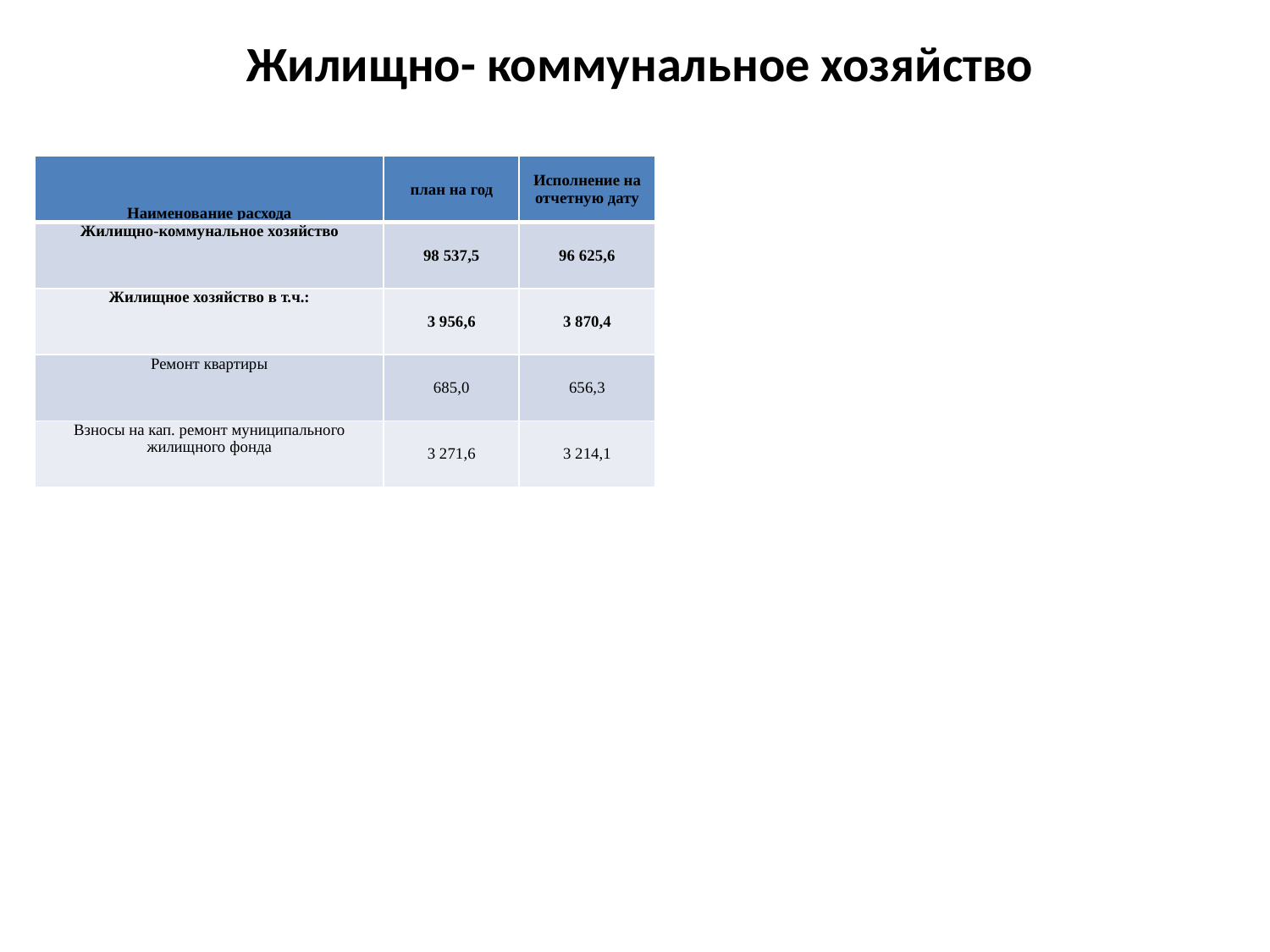

Жилищно- коммунальное хозяйство
| Наименование расхода | план на год | Исполнение на отчетную дату |
| --- | --- | --- |
| Жилищно-коммунальное хозяйство | 98 537,5 | 96 625,6 |
| Жилищное хозяйство в т.ч.: | 3 956,6 | 3 870,4 |
| Ремонт квартиры | 685,0 | 656,3 |
| Взносы на кап. ремонт муниципального жилищного фонда | 3 271,6 | 3 214,1 |